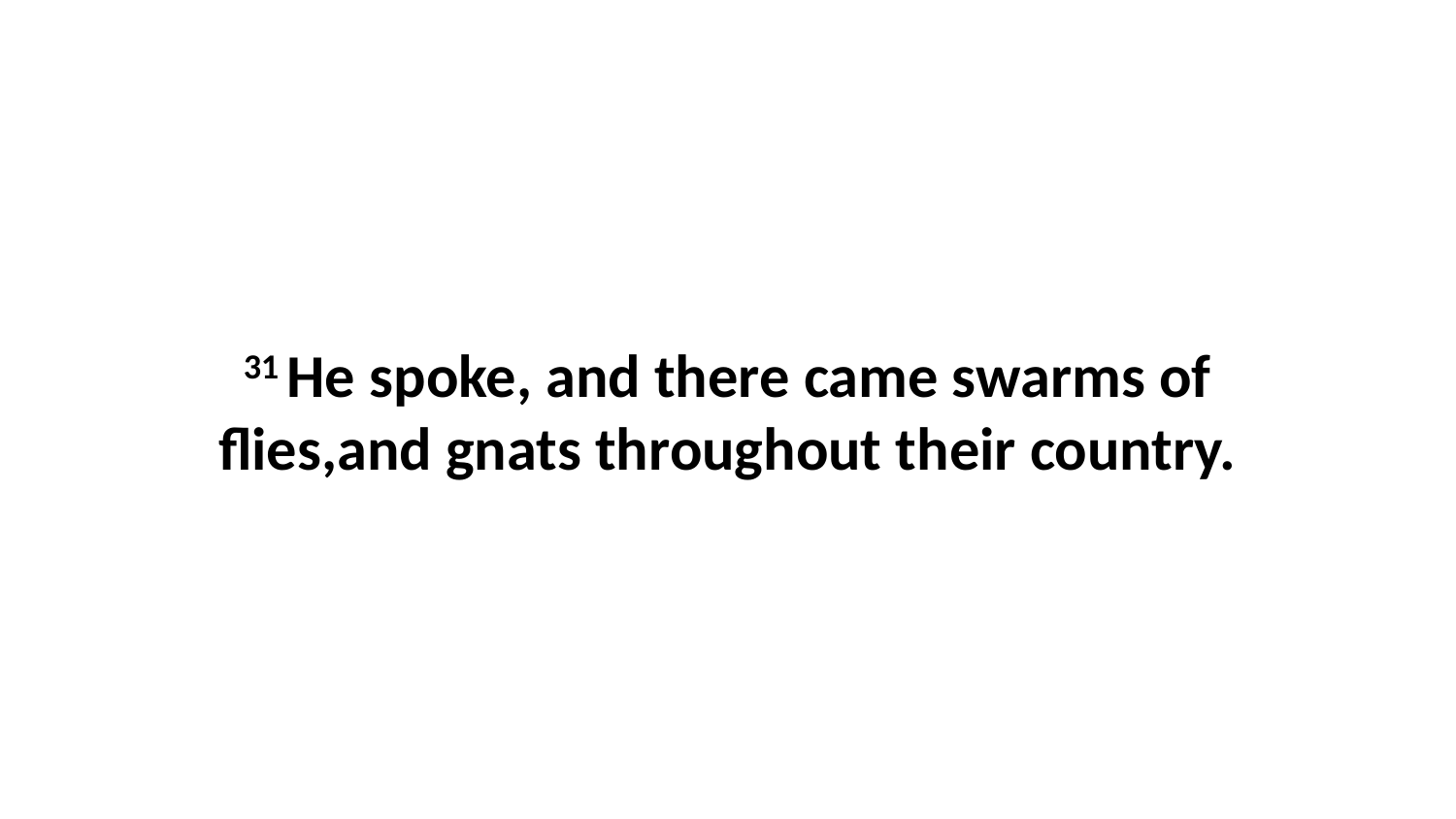

31 He spoke, and there came swarms of flies,and gnats throughout their country.